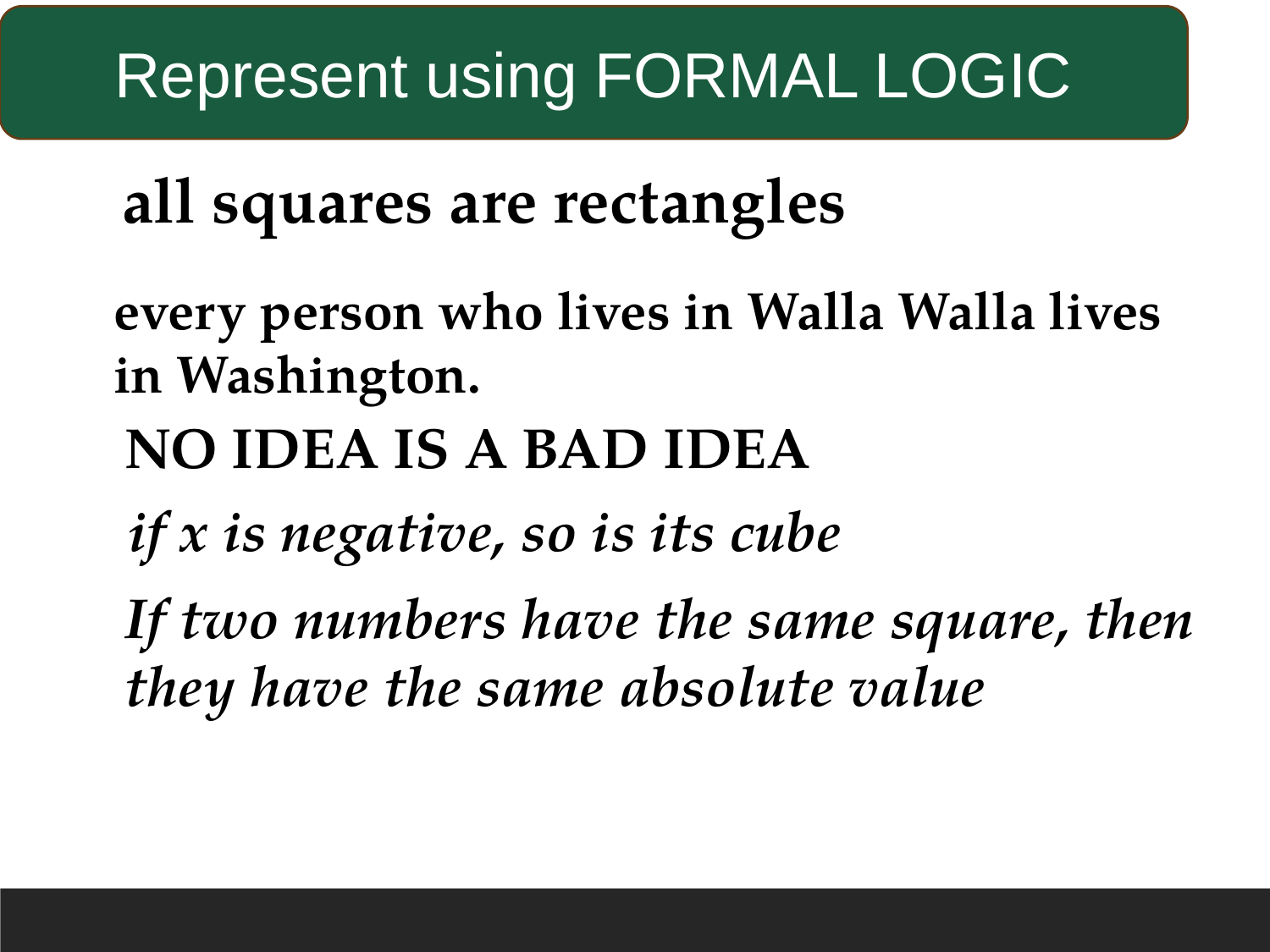

Represent using FORMAL LOGIC
all squares are rectangles
every person who lives in Walla Walla lives in Washington.
NO IDEA IS A BAD IDEA
if x is negative, so is its cube
If two numbers have the same square, then they have the same absolute value